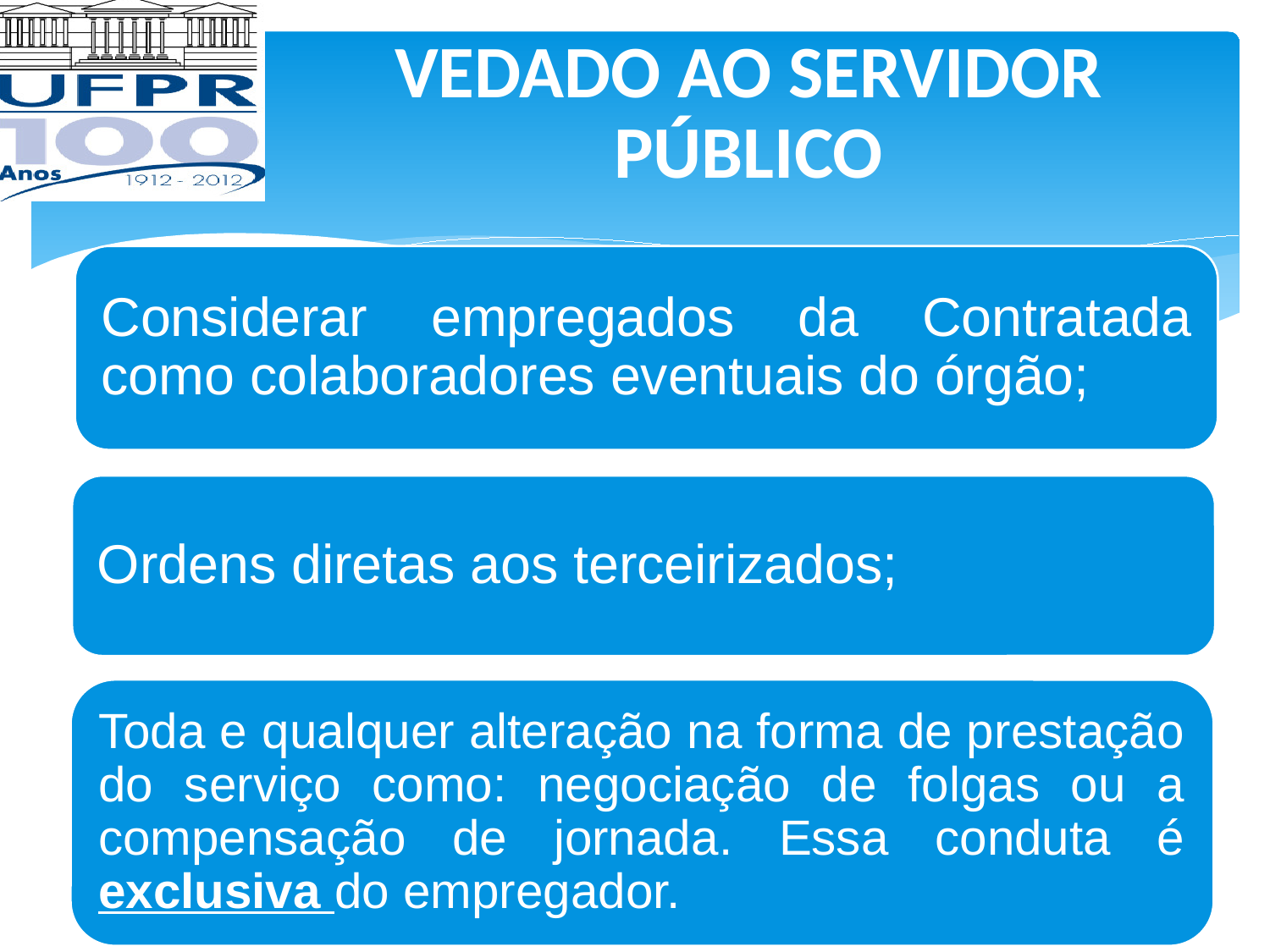

VEDADO AO SERVIDOR PÚBLICO
Considerar empregados da Contratada como colaboradores eventuais do órgão;

Ordens diretas aos terceirizados;
Toda e qualquer alteração na forma de prestação do serviço como: negociação de folgas ou a compensação de jornada. Essa conduta é exclusiva do empregador.